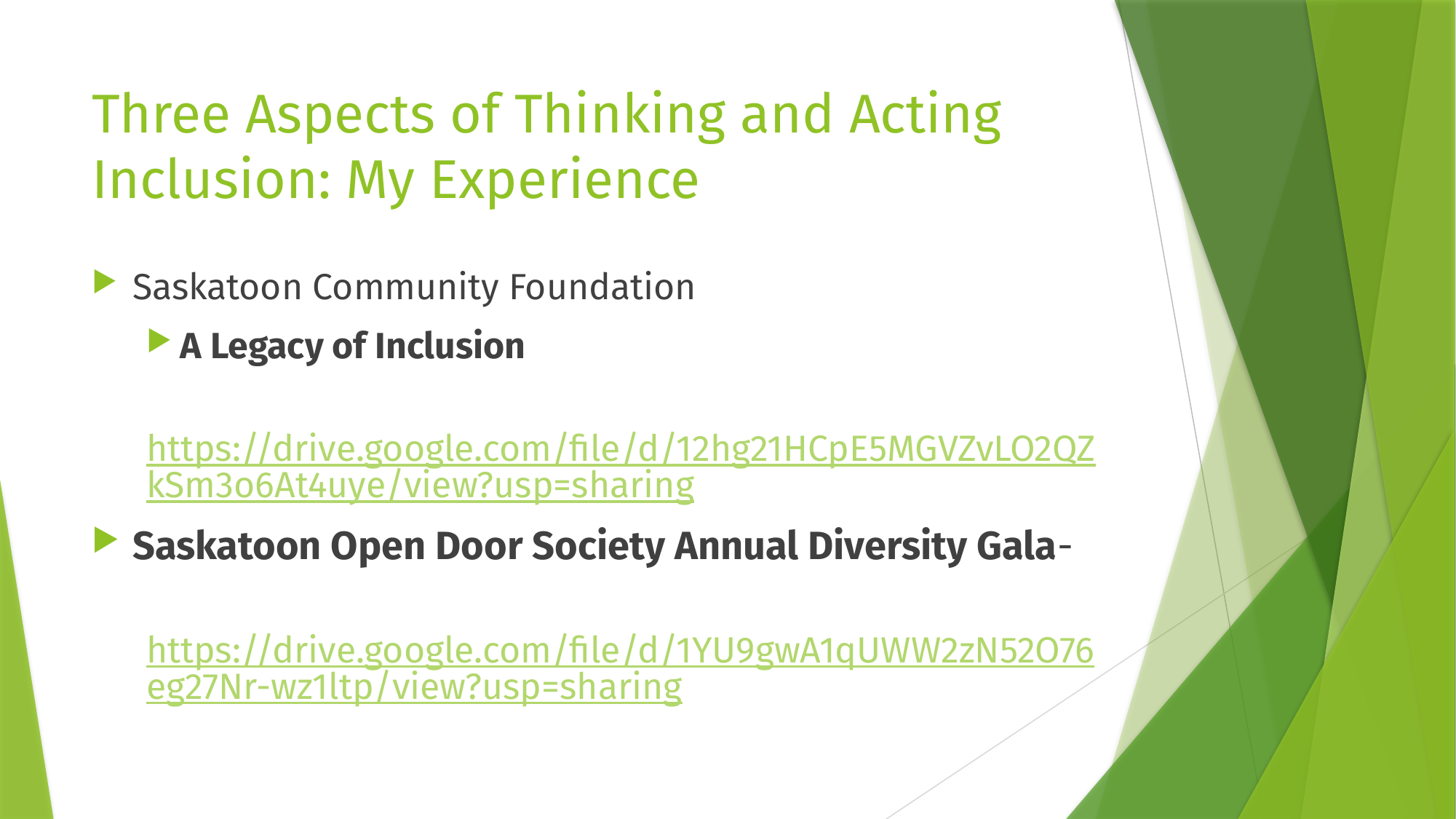

# Three Aspects of Thinking and Acting Inclusion: My Experience
Saskatoon Community Foundation
A Legacy of Inclusion
 https://drive.google.com/file/d/12hg21HCpE5MGVZvLO2QZkSm3o6At4uye/view?usp=sharing
Saskatoon Open Door Society Annual Diversity Gala-
 https://drive.google.com/file/d/1YU9gwA1qUWW2zN52O76eg27Nr-wz1ltp/view?usp=sharing